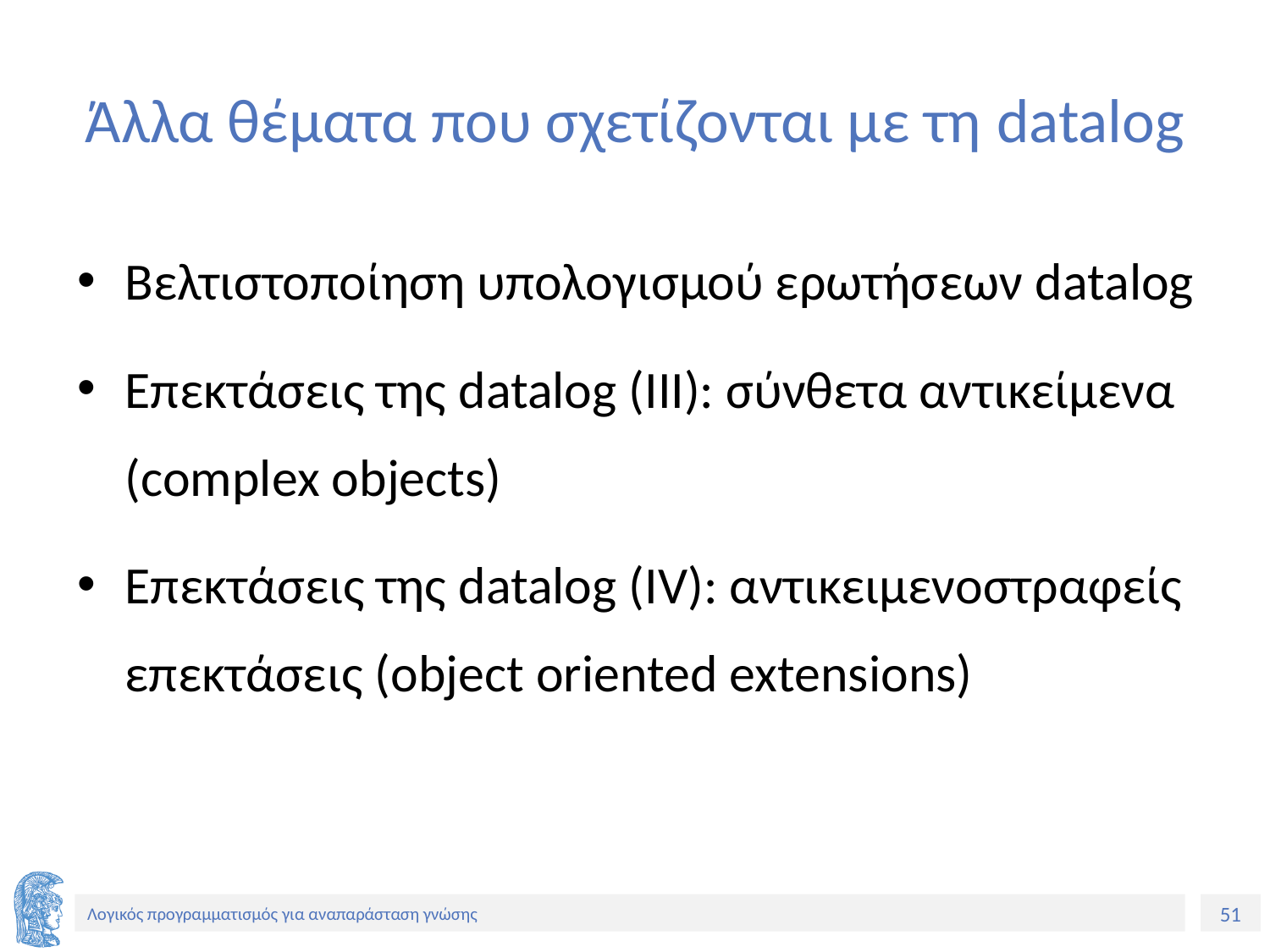

# Άλλα θέματα που σχετίζονται με τη datalog
Βελτιστοποίηση υπολογισμού ερωτήσεων datalog
Επεκτάσεις της datalog (III): σύνθετα αντικείμενα (complex objects)
Επεκτάσεις της datalog (IV): αντικειμενοστραφείς επεκτάσεις (object oriented extensions)